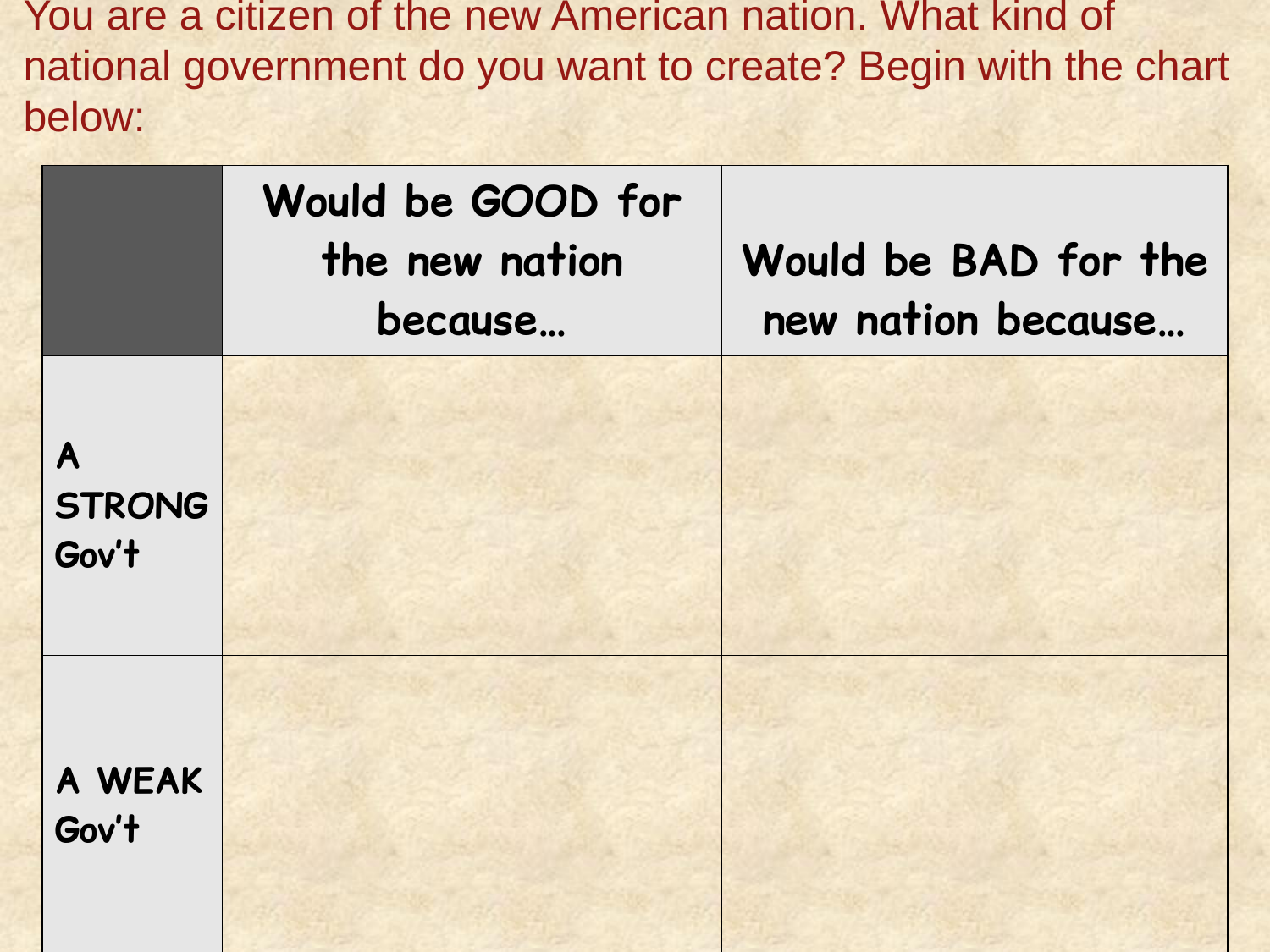

# You are a citizen of the new American nation. What kind of national government do you want to create? Begin with the chart below:
|  | Would be GOOD for the new nation because… | Would be BAD for the new nation because… |
| --- | --- | --- |
| A STRONG Gov’t |  |  |
| A WEAK Gov’t |  |  |